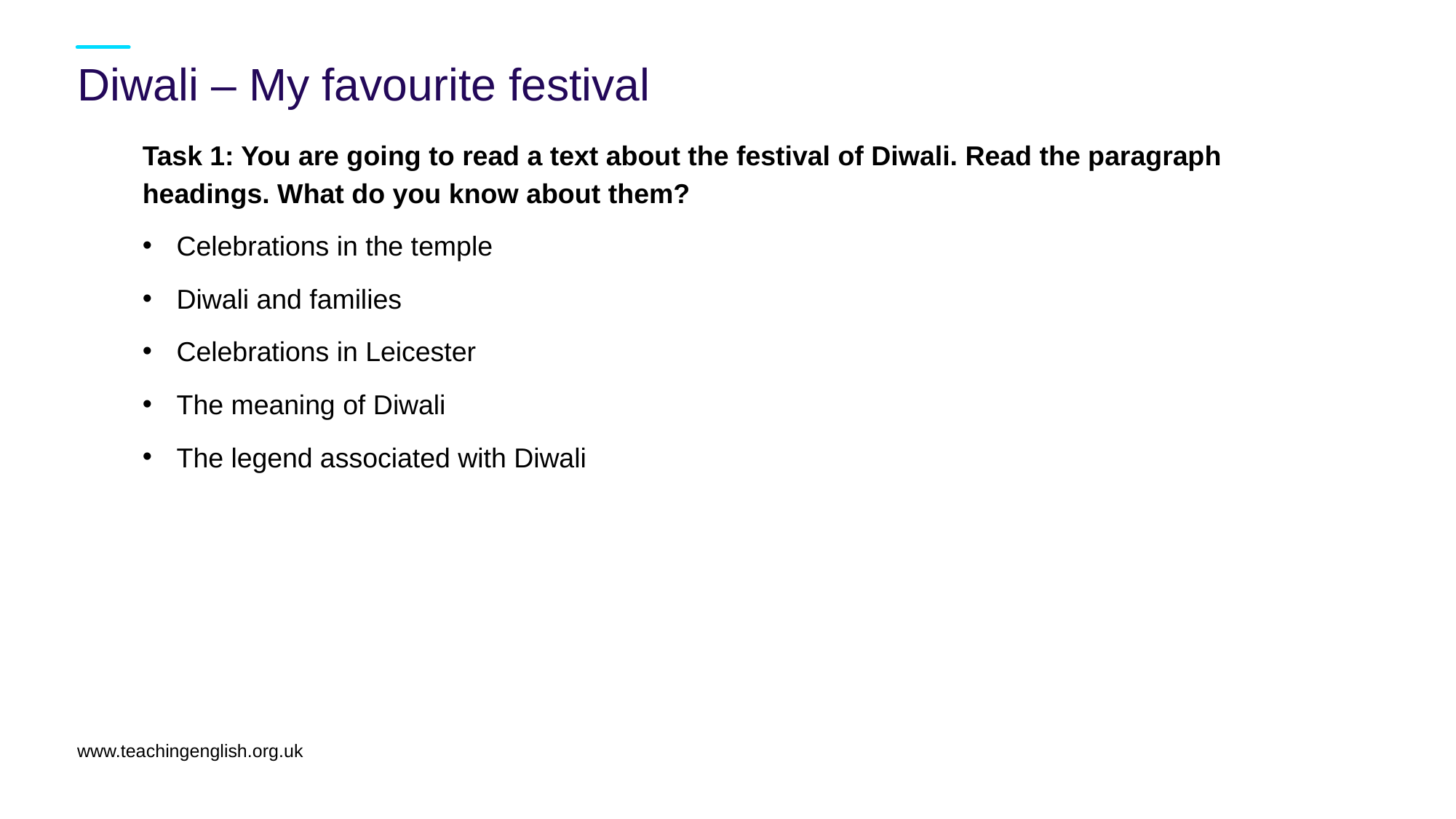

# Diwali – My favourite festival
Task 1: You are going to read a text about the festival of Diwali. Read the paragraph headings. What do you know about them?
Celebrations in the temple
Diwali and families
Celebrations in Leicester
The meaning of Diwali
The legend associated with Diwali

www.teachingenglish.org.uk